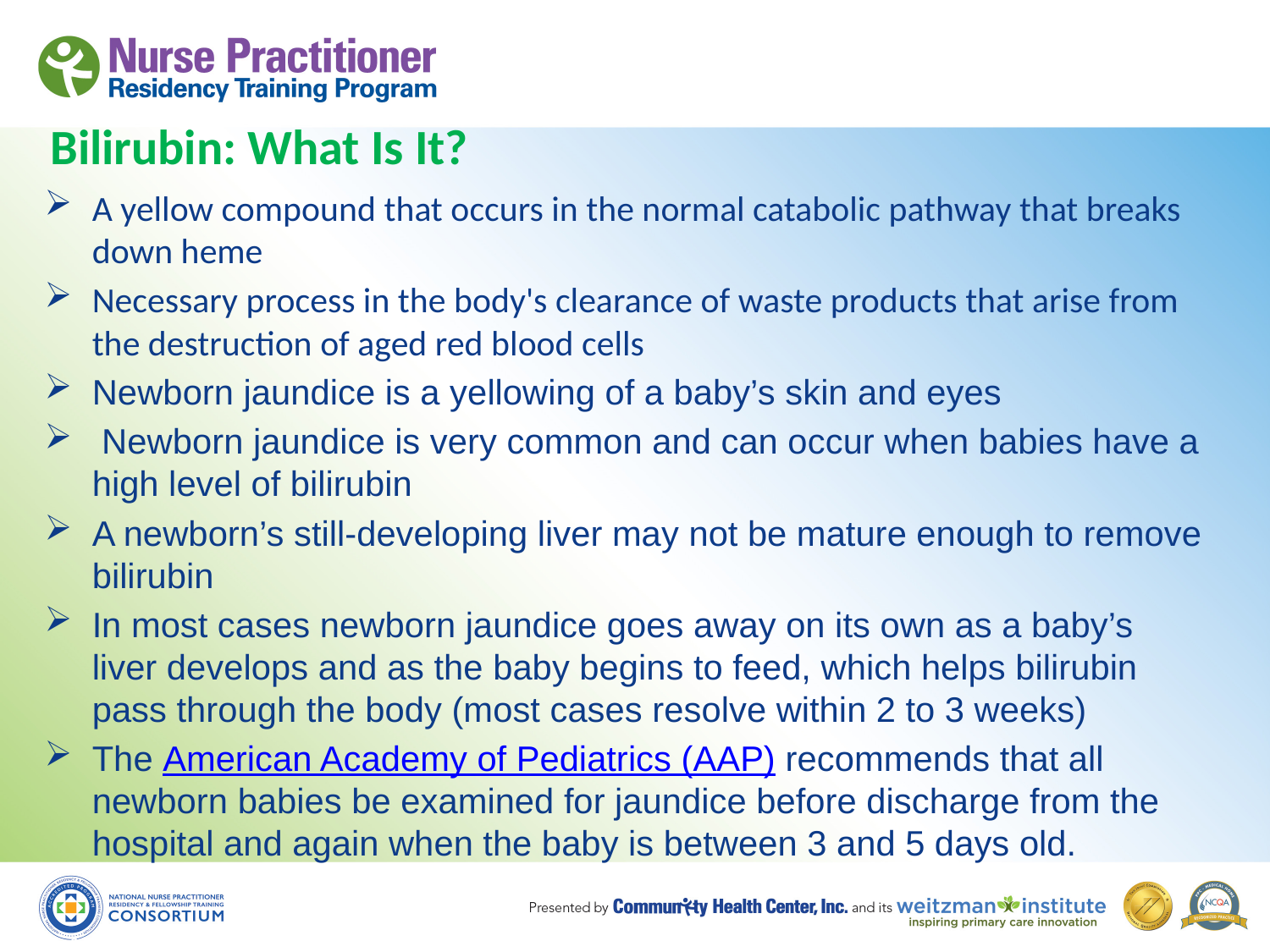

# Bilirubin: What Is It?
A yellow compound that occurs in the normal catabolic pathway that breaks down heme
Necessary process in the body's clearance of waste products that arise from the destruction of aged red blood cells
Newborn jaundice is a yellowing of a baby’s skin and eyes
 Newborn jaundice is very common and can occur when babies have a high level of bilirubin
A newborn’s still-developing liver may not be mature enough to remove bilirubin
In most cases newborn jaundice goes away on its own as a baby’s liver develops and as the baby begins to feed, which helps bilirubin pass through the body (most cases resolve within 2 to 3 weeks)
The American Academy of Pediatrics (AAP) recommends that all newborn babies be examined for jaundice before discharge from the hospital and again when the baby is between 3 and 5 days old.
11/20/2022
8